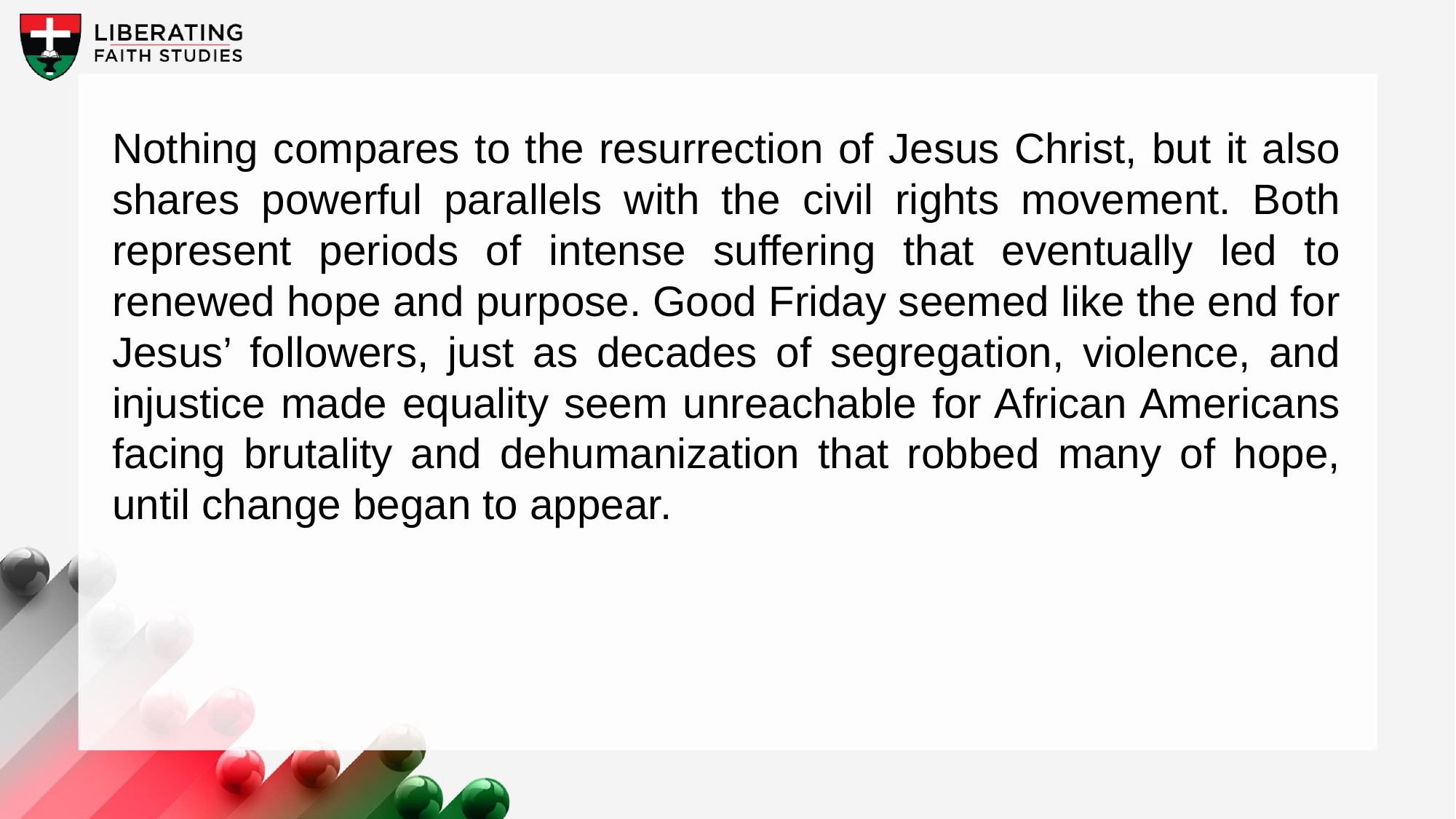

Nothing compares to the resurrection of Jesus Christ, but it also shares powerful parallels with the civil rights movement. Both represent periods of intense suffering that eventually led to renewed hope and purpose. Good Friday seemed like the end for Jesus’ followers, just as decades of segregation, violence, and injustice made equality seem unreachable for African Americans facing brutality and dehumanization that robbed many of hope, until change began to appear.
A wonderful serenity has taken possession